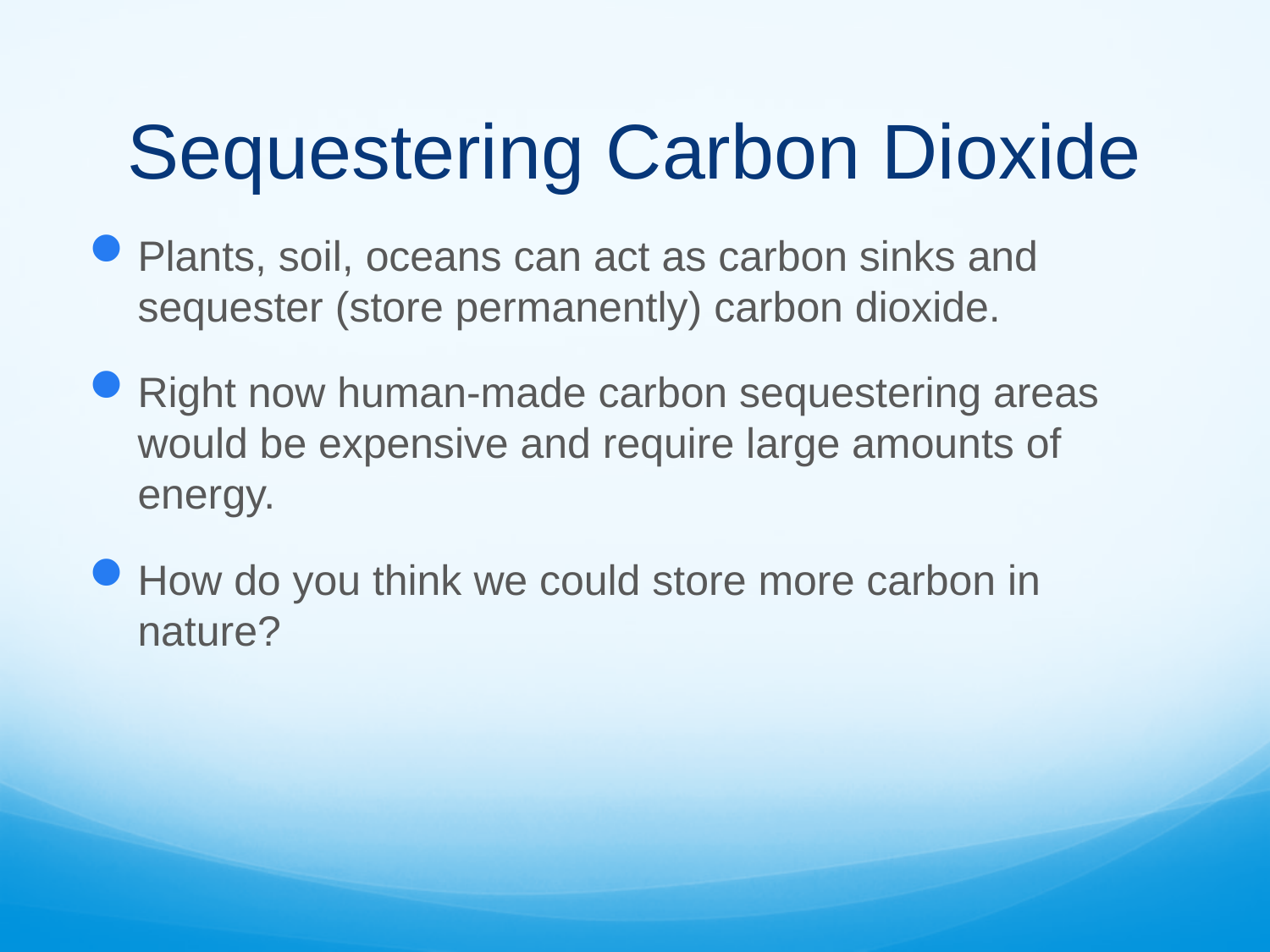

# Sequestering Carbon Dioxide
Plants, soil, oceans can act as carbon sinks and sequester (store permanently) carbon dioxide.
Right now human-made carbon sequestering areas would be expensive and require large amounts of energy.
How do you think we could store more carbon in nature?